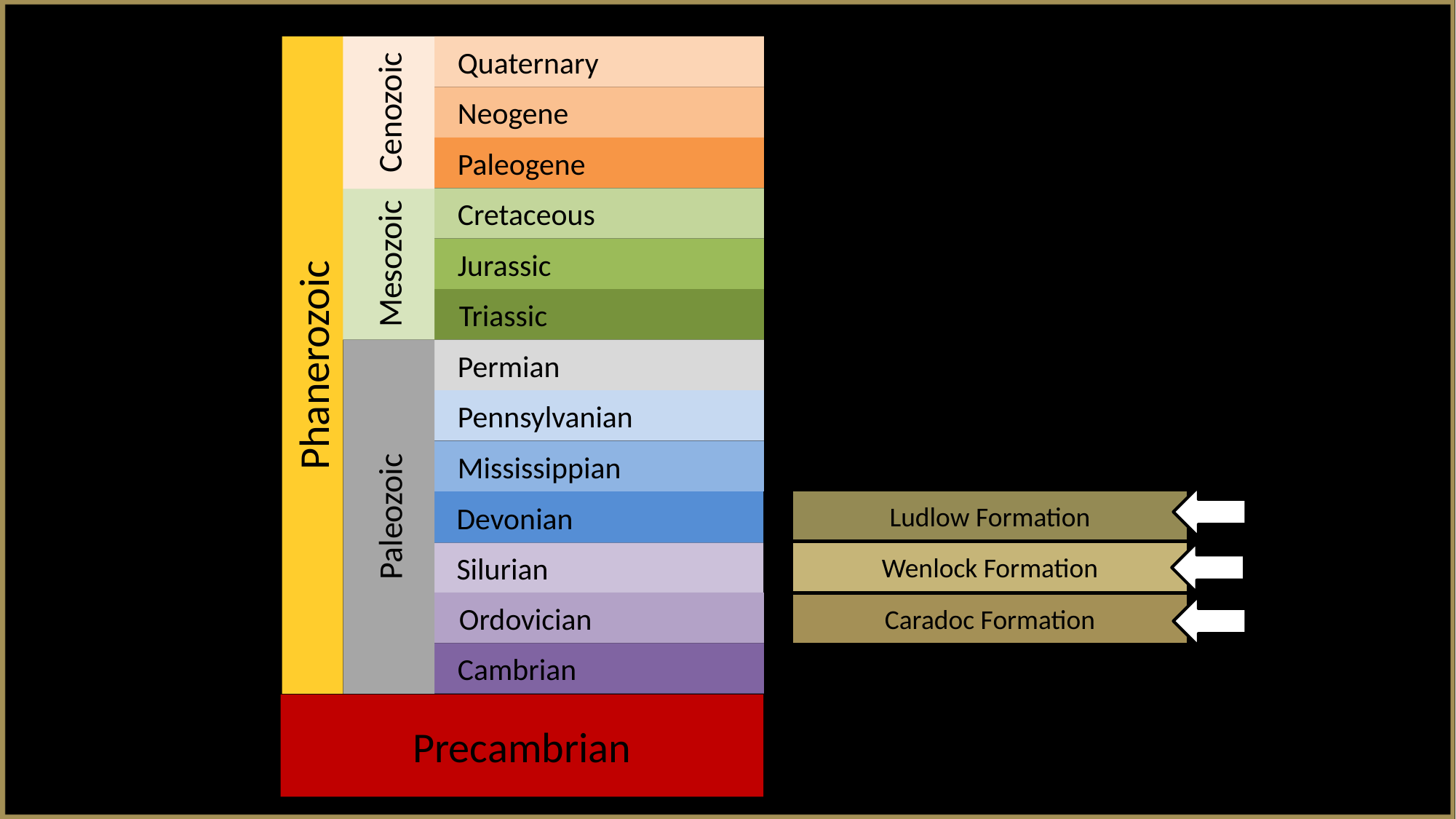

Quaternary
Cenozoic
  Neogene
  Paleogene
  Cretaceous
Mesozoic
  Jurassic
  Triassic
Phanerozoic
  Permian
  Pennsylvanian
  Mississippian
Paleozoic

Ludlow Formation
  Devonian

Wenlock Formation
  Silurian

  Ordovician
Caradoc Formation
  Cambrian
Precambrian